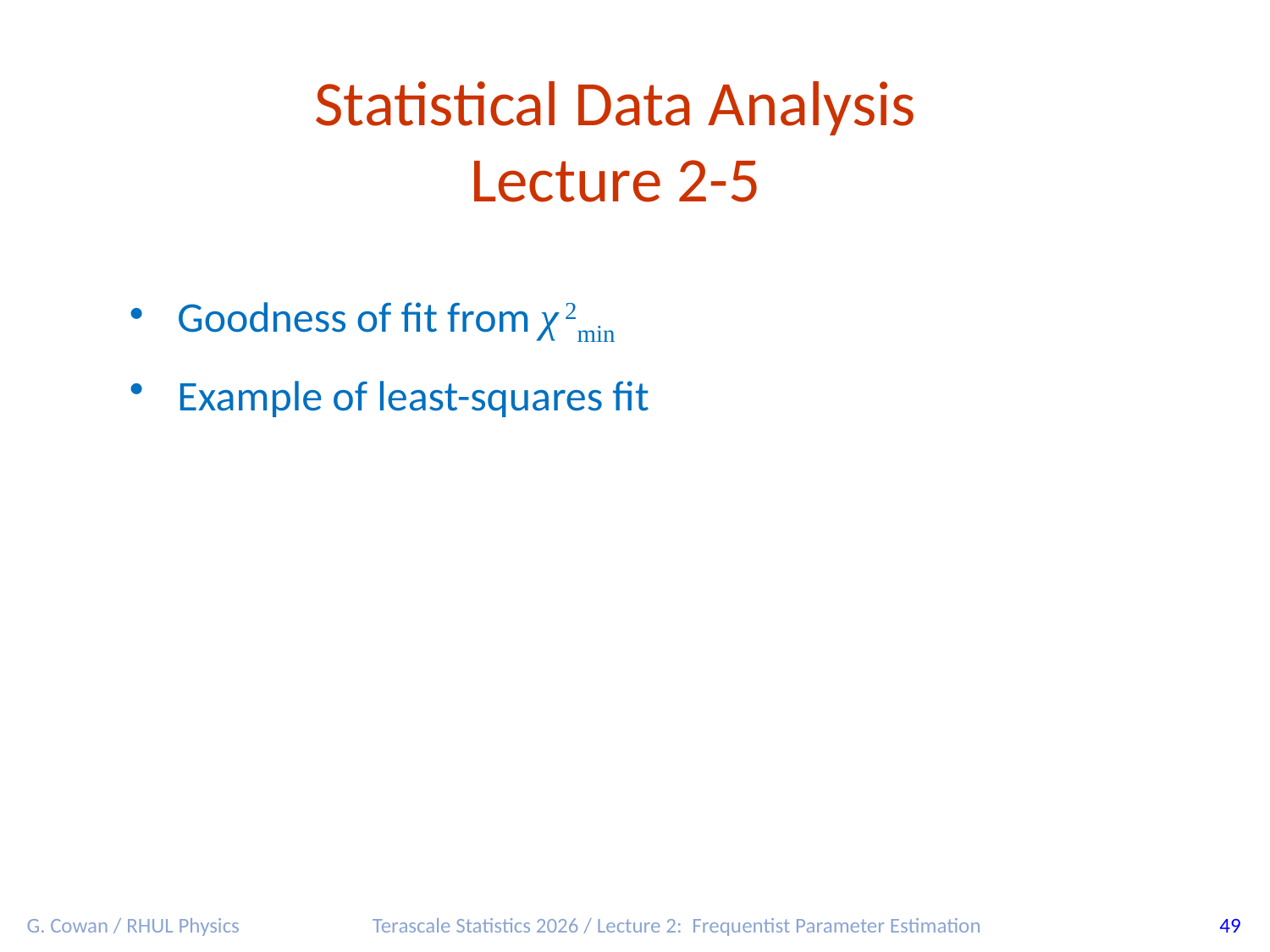

Statistical Data Analysis
Lecture 2-5
Goodness of fit from χ 2min
Example of least-squares fit
G. Cowan / RHUL Physics
Terascale Statistics 2026 / Lecture 2:  Frequentist Parameter Estimation
49